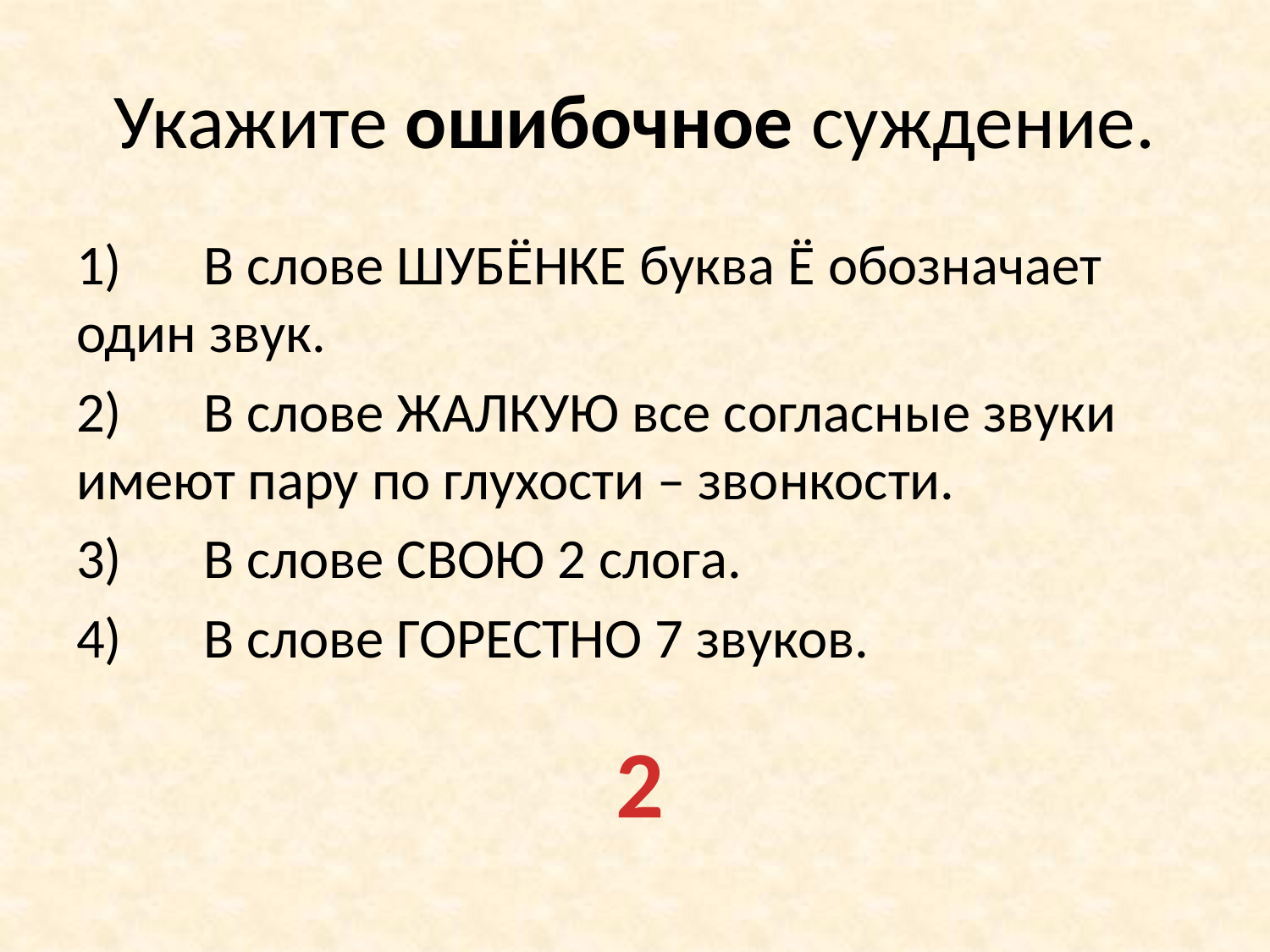

# Укажите ошибочное суждение.
1) 	В слове ШУБЁНКЕ буква Ё обозначает один звук.
2) 	В слове ЖАЛКУЮ все согласные звуки имеют пару по глухости – звонкости.
3) 	В слове СВОЮ 2 слога.
4) 	В слове ГОРЕСТНО 7 звуков.
2